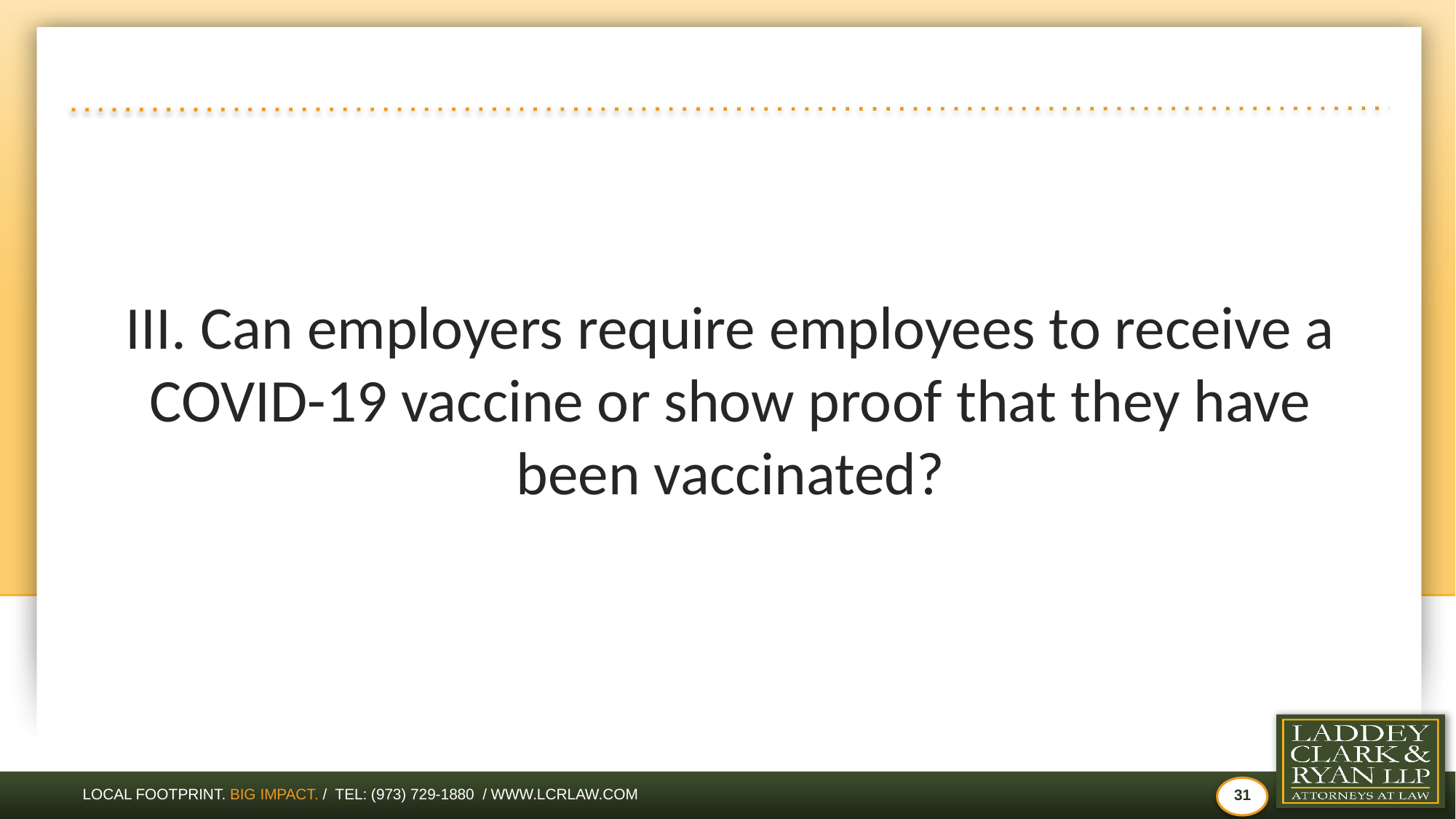

#

III. Can employers require employees to receive a COVID-19 vaccine or show proof that they have been vaccinated?